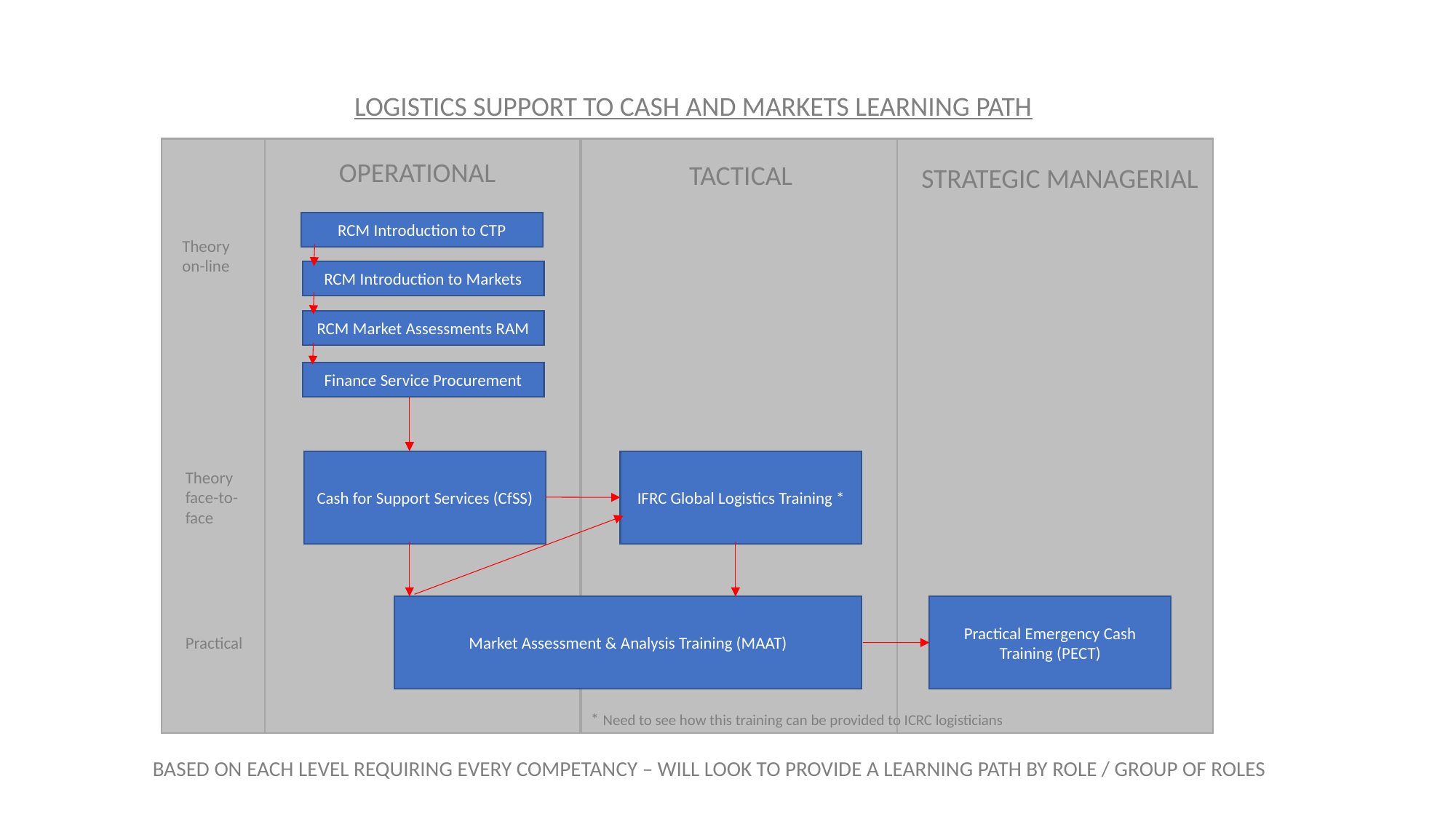

LOGISTICS SUPPORT TO CASH AND MARKETS LEARNING PATH

OPERATIONAL
TACTICAL
STRATEGIC MANAGERIAL
RCM Introduction to CTP
Theory on-line
RCM Introduction to Markets
RCM Market Assessments RAM
Finance Service Procurement
Cash for Support Services (CfSS)
IFRC Global Logistics Training *
Theory face-to-face
Market Assessment & Analysis Training (MAAT)
Practical Emergency Cash Training (PECT)
Practical
* Need to see how this training can be provided to ICRC logisticians
BASED ON EACH LEVEL REQUIRING EVERY COMPETANCY – WILL LOOK TO PROVIDE A LEARNING PATH BY ROLE / GROUP OF ROLES